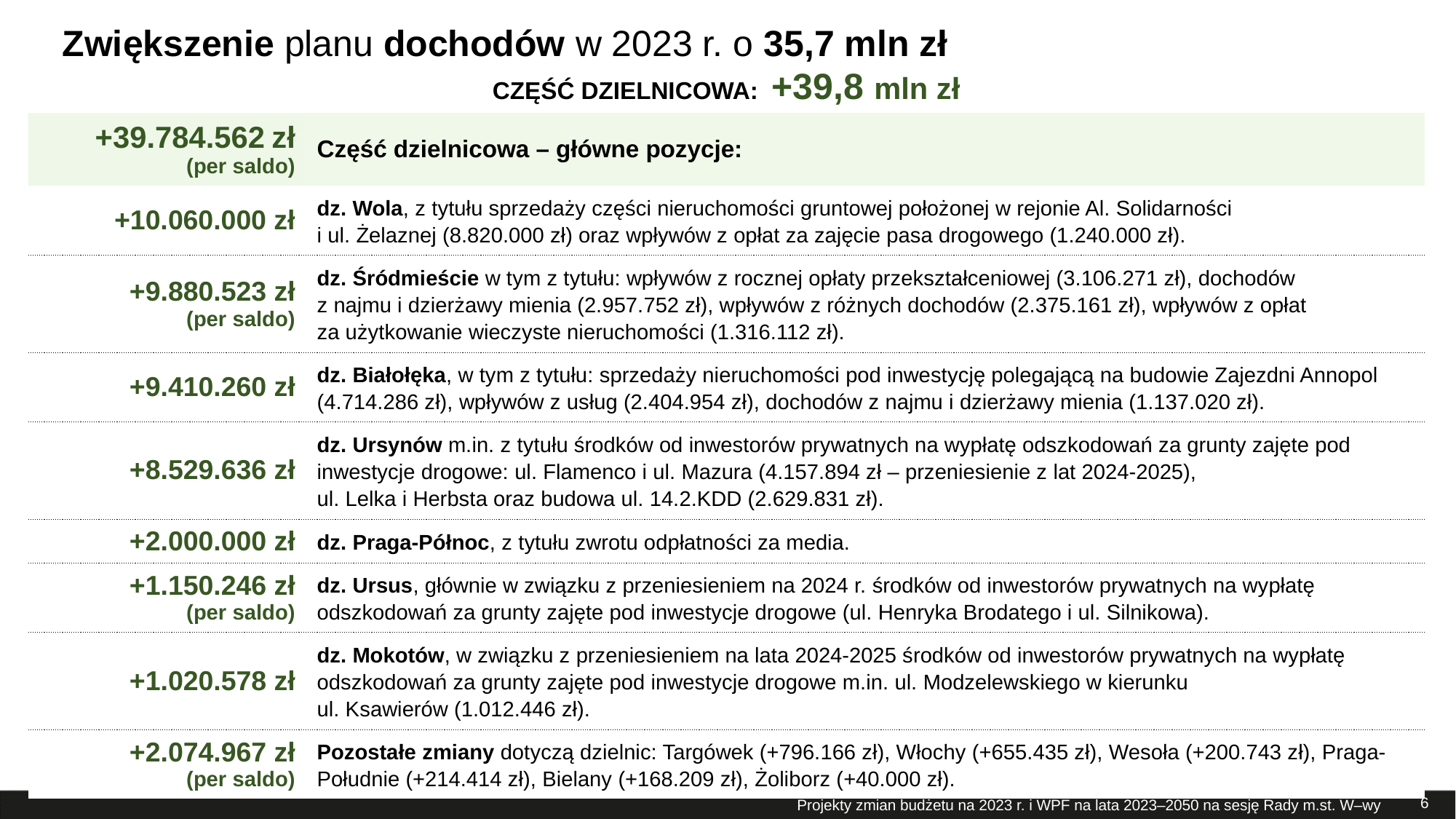

# Zwiększenie planu dochodów w 2023 r. o 35,7 mln zł
CZĘŚĆ DZIELNICOWA:  +39,8 mln zł
| +39.784.562 zł (per saldo) | Część dzielnicowa – główne pozycje: |
| --- | --- |
| +10.060.000 zł | dz. Wola, z tytułu sprzedaży części nieruchomości gruntowej położonej w rejonie Al. Solidarności i ul. Żelaznej (8.820.000 zł) oraz wpływów z opłat za zajęcie pasa drogowego (1.240.000 zł). |
| +9.880.523 zł (per saldo) | dz. Śródmieście w tym z tytułu: wpływów z rocznej opłaty przekształceniowej (3.106.271 zł), dochodów z najmu i dzierżawy mienia (2.957.752 zł), wpływów z różnych dochodów (2.375.161 zł), wpływów z opłat za użytkowanie wieczyste nieruchomości (1.316.112 zł). |
| +9.410.260 zł | dz. Białołęka, w tym z tytułu: sprzedaży nieruchomości pod inwestycję polegającą na budowie Zajezdni Annopol (4.714.286 zł), wpływów z usług (2.404.954 zł), dochodów z najmu i dzierżawy mienia (1.137.020 zł). |
| +8.529.636 zł | dz. Ursynów m.in. z tytułu środków od inwestorów prywatnych na wypłatę odszkodowań za grunty zajęte pod inwestycje drogowe: ul. Flamenco i ul. Mazura (4.157.894 zł – przeniesienie z lat 2024-2025), ul. Lelka i Herbsta oraz budowa ul. 14.2.KDD (2.629.831 zł). |
| +2.000.000 zł | dz. Praga-Północ, z tytułu zwrotu odpłatności za media. |
| +1.150.246 zł (per saldo) | dz. Ursus, głównie w związku z przeniesieniem na 2024 r. środków od inwestorów prywatnych na wypłatę odszkodowań za grunty zajęte pod inwestycje drogowe (ul. Henryka Brodatego i ul. Silnikowa). |
| +1.020.578 zł | dz. Mokotów, w związku z przeniesieniem na lata 2024-2025 środków od inwestorów prywatnych na wypłatę odszkodowań za grunty zajęte pod inwestycje drogowe m.in. ul. Modzelewskiego w kierunku ul. Ksawierów (1.012.446 zł). |
| +2.074.967 zł (per saldo) | Pozostałe zmiany dotyczą dzielnic: Targówek (+796.166 zł), Włochy (+655.435 zł), Wesoła (+200.743 zł), Praga-Południe (+214.414 zł), Bielany (+168.209 zł), Żoliborz (+40.000 zł). |
6
Projekty zmian budżetu na 2023 r. i WPF na lata 2023–2050 na sesję Rady m.st. W–wy